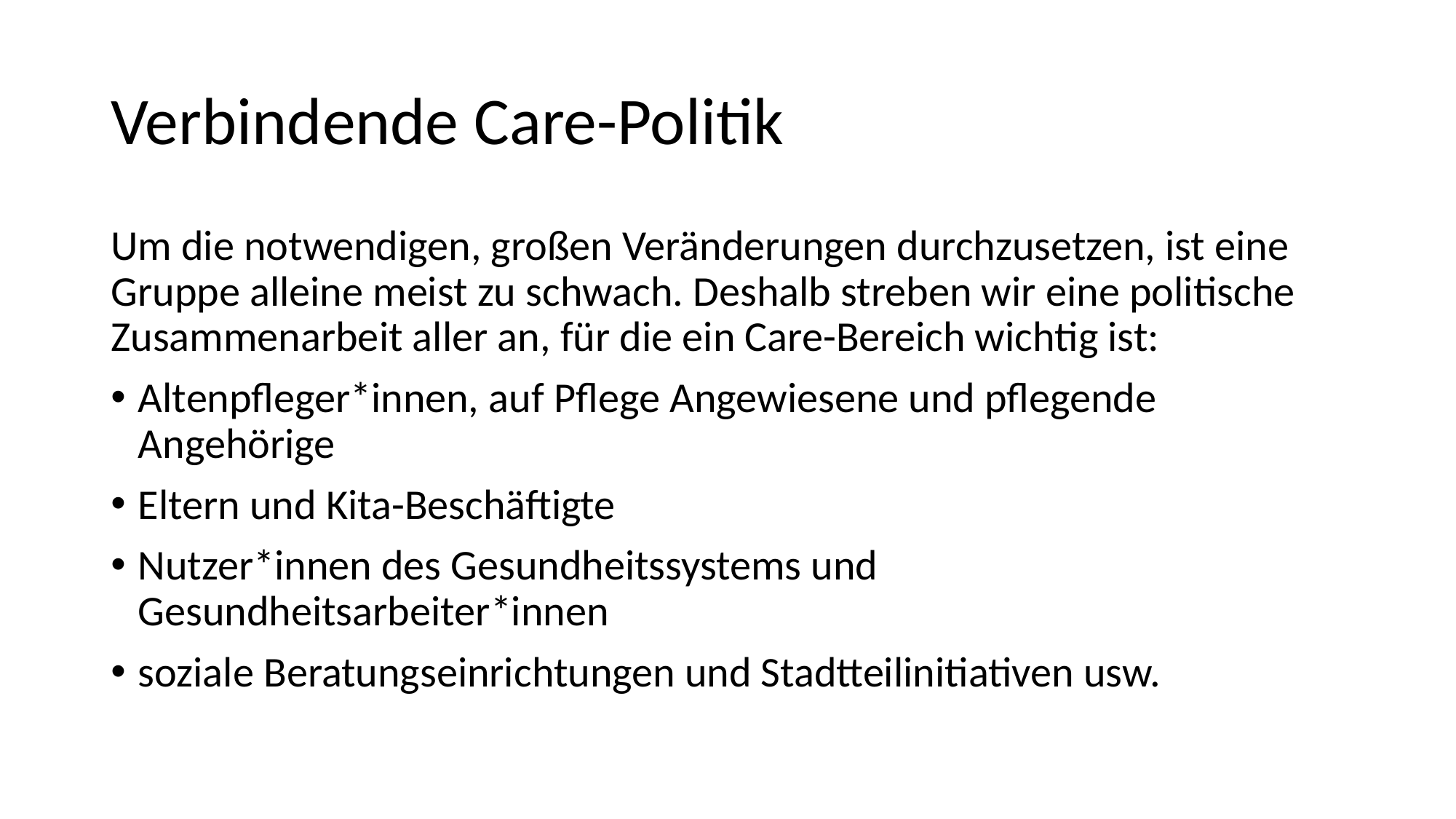

# Verbindende Care-Politik
Um die notwendigen, großen Veränderungen durchzusetzen, ist eine Gruppe alleine meist zu schwach. Deshalb streben wir eine politische Zusammenarbeit aller an, für die ein Care-Bereich wichtig ist:
Altenpfleger*innen, auf Pflege Angewiesene und pflegende Angehörige
Eltern und Kita-Beschäftigte
Nutzer*innen des Gesundheitssystems und Gesundheitsarbeiter*innen
soziale Beratungseinrichtungen und Stadtteilinitiativen usw.